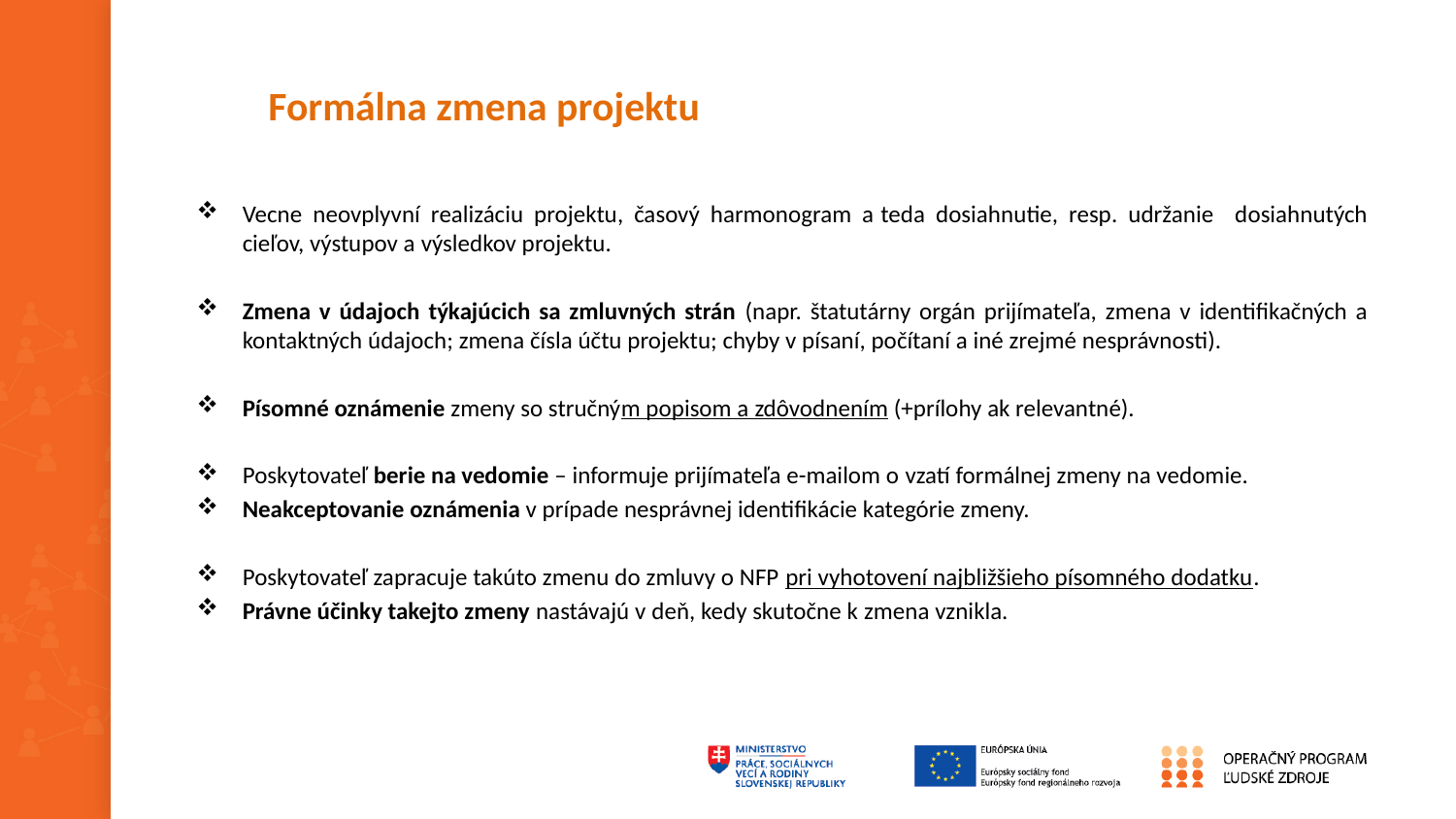

# Formálna zmena projektu
Vecne neovplyvní realizáciu projektu, časový harmonogram a teda dosiahnutie, resp. udržanie  dosiahnutých cieľov, výstupov a výsledkov projektu.

Zmena v údajoch týkajúcich sa zmluvných strán (napr. štatutárny orgán prijímateľa, zmena v identifikačných a kontaktných údajoch; zmena čísla účtu projektu; chyby v písaní, počítaní a iné zrejmé nesprávnosti).

Písomné oznámenie zmeny so stručným popisom a zdôvodnením (+prílohy ak relevantné).

Poskytovateľ berie na vedomie – informuje prijímateľa e-mailom o vzatí formálnej zmeny na vedomie.
Neakceptovanie oznámenia v prípade nesprávnej identifikácie kategórie zmeny.

Poskytovateľ zapracuje takúto zmenu do zmluvy o NFP pri vyhotovení najbližšieho písomného dodatku.
Právne účinky takejto zmeny nastávajú v deň, kedy skutočne k zmena vznikla.